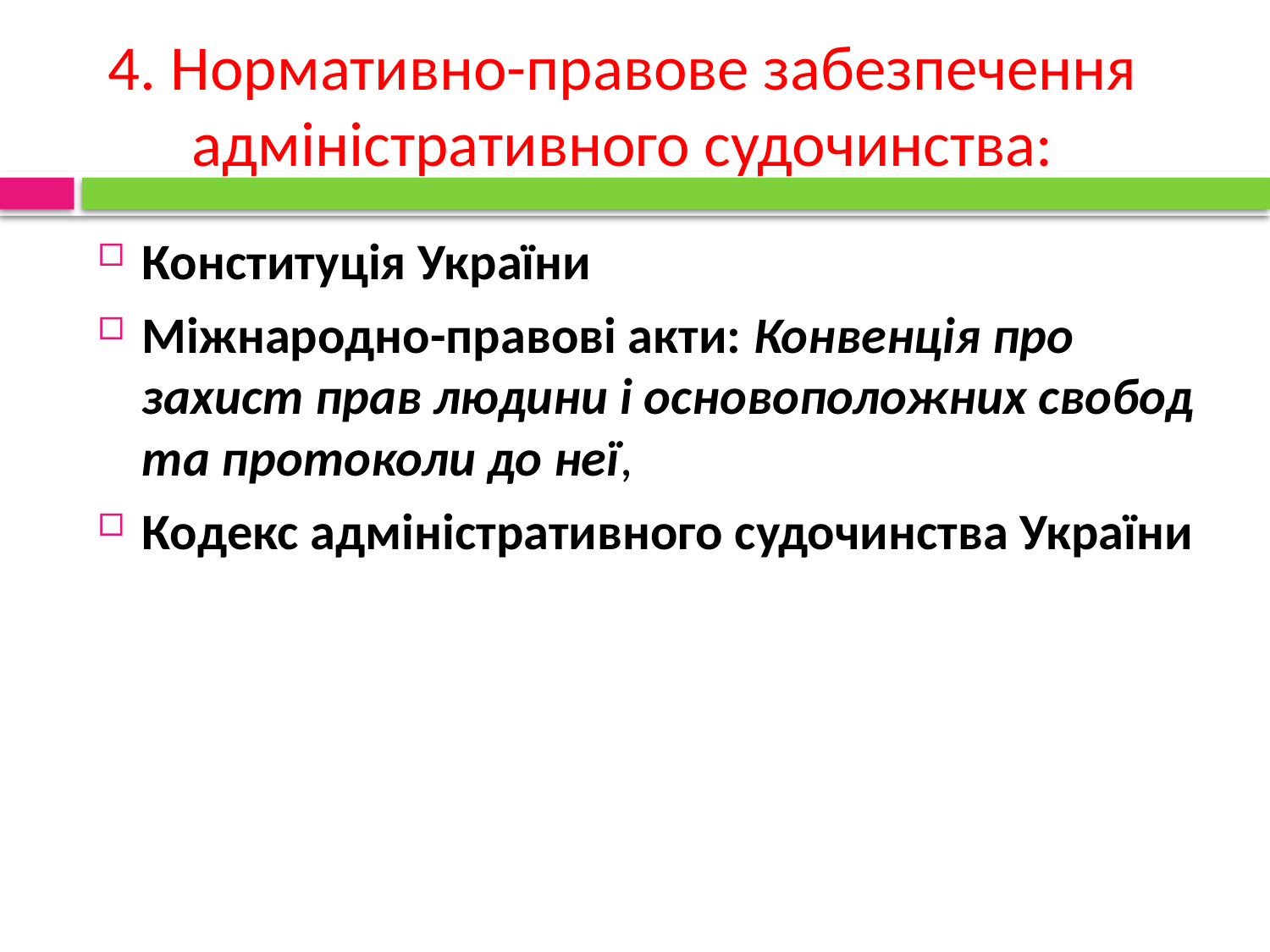

# 4. Нормативно-правове забезпечення адміністративного судочинства:
Конституція України
Міжнародно-правові акти: Конвенція про захист прав людини і основоположних свобод та протоколи до неї,
Кодекс адміністративного судочинства України